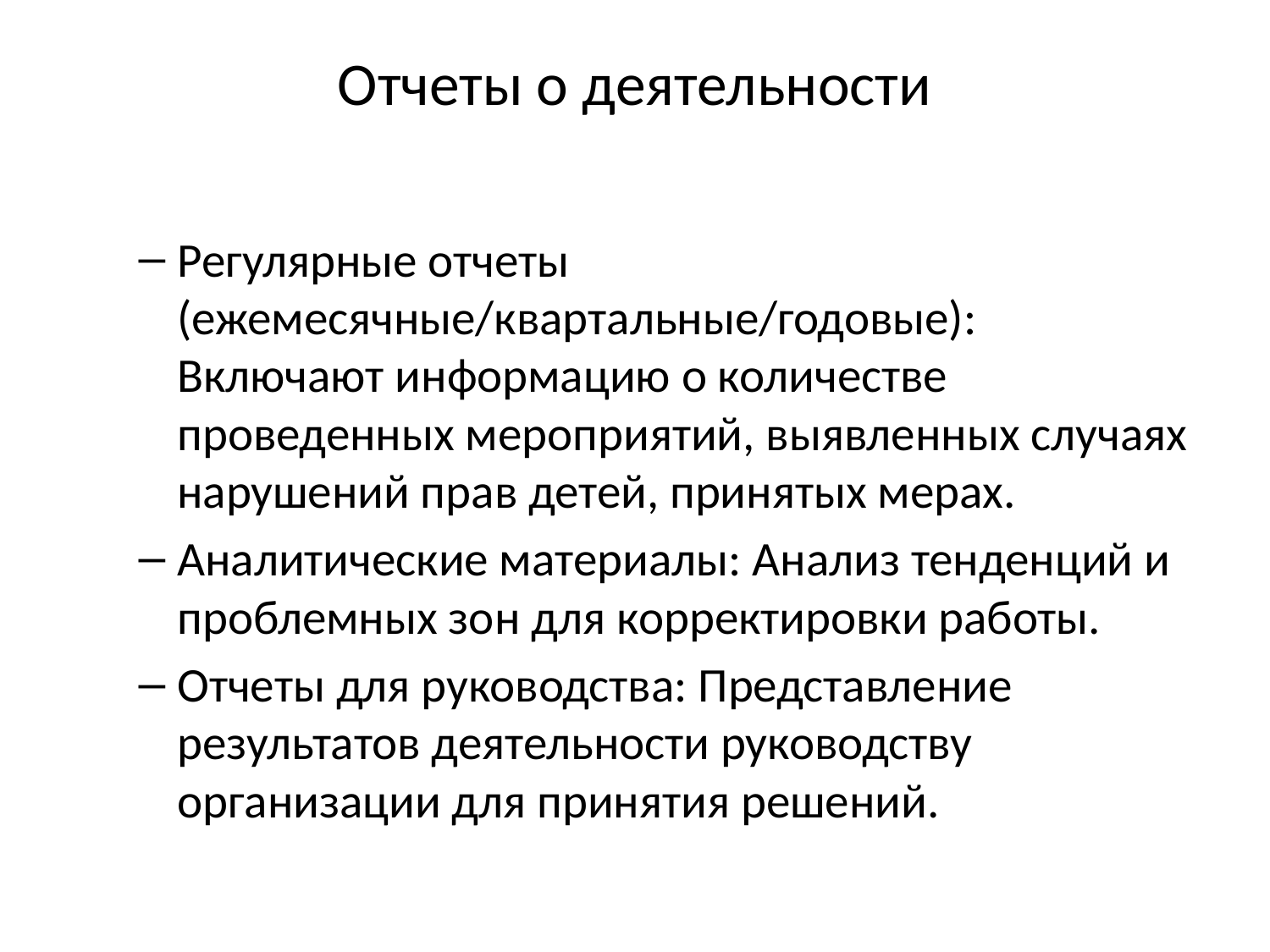

# Отчеты о деятельности
Регулярные отчеты (ежемесячные/квартальные/годовые): Включают информацию о количестве проведенных мероприятий, выявленных случаях нарушений прав детей, принятых мерах.
Аналитические материалы: Анализ тенденций и проблемных зон для корректировки работы.
Отчеты для руководства: Представление результатов деятельности руководству организации для принятия решений.